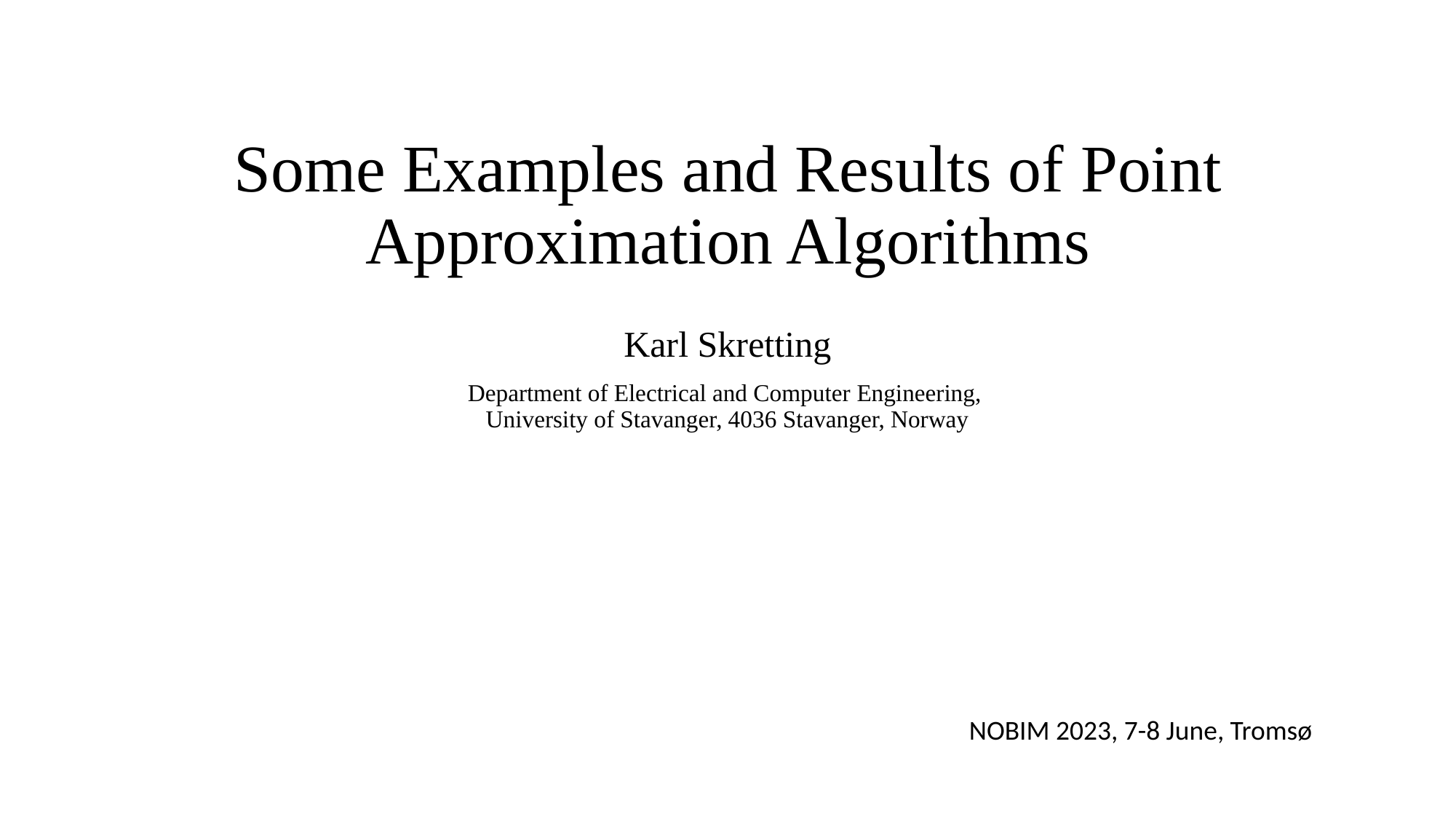

# Some Examples and Results of Point Approximation Algorithms
Karl Skretting
Department of Electrical and Computer Engineering,
University of Stavanger, 4036 Stavanger, Norway
NOBIM 2023, 7-8 June, Tromsø